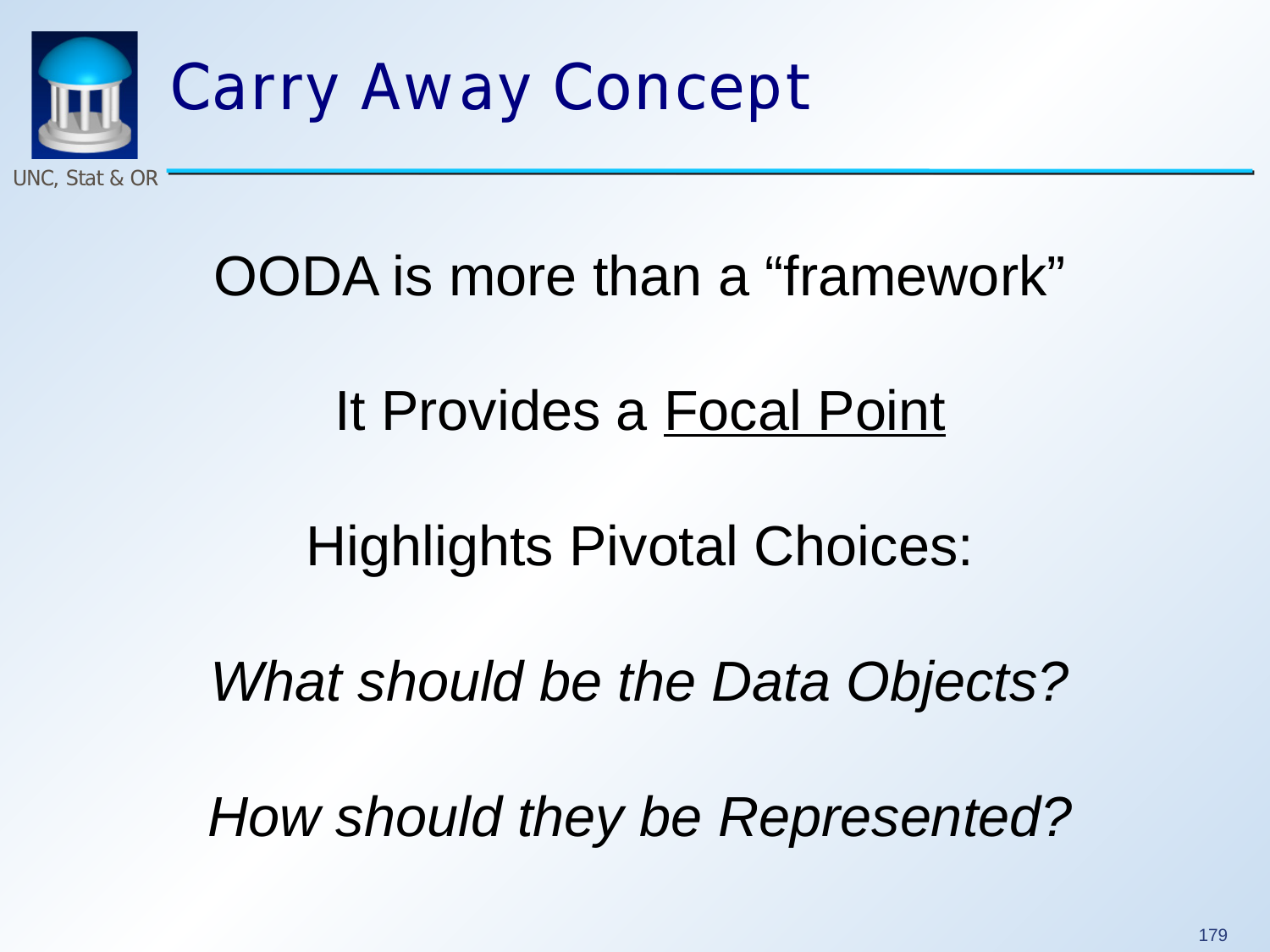

# Carry Away Concept
OODA is more than a “framework”

It Provides a Focal Point

Highlights Pivotal Choices:

What should be the Data Objects?

How should they be Represented?